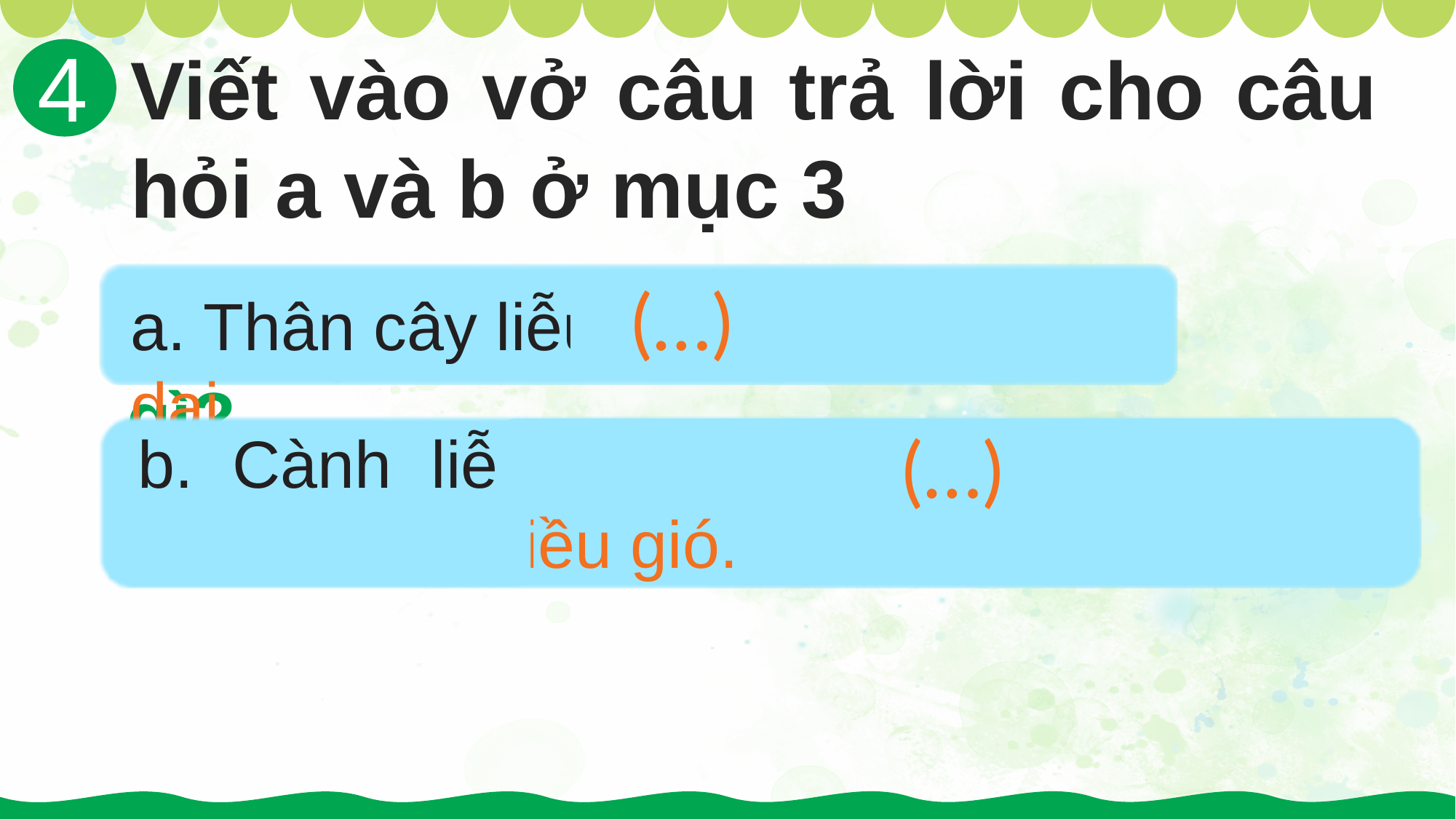

4

Viết vào vở câu trả lời cho câu hỏi a và b ở mục 3

a. Thân cây liễu dẻo dai.
(…)
a. Thân cây liễu có đặc điểm gì?

b. Cành liễu mềm mại, có thể chuyển động theo chiều gió.
(…)
b. Cành liễu có đặc điểm gì?